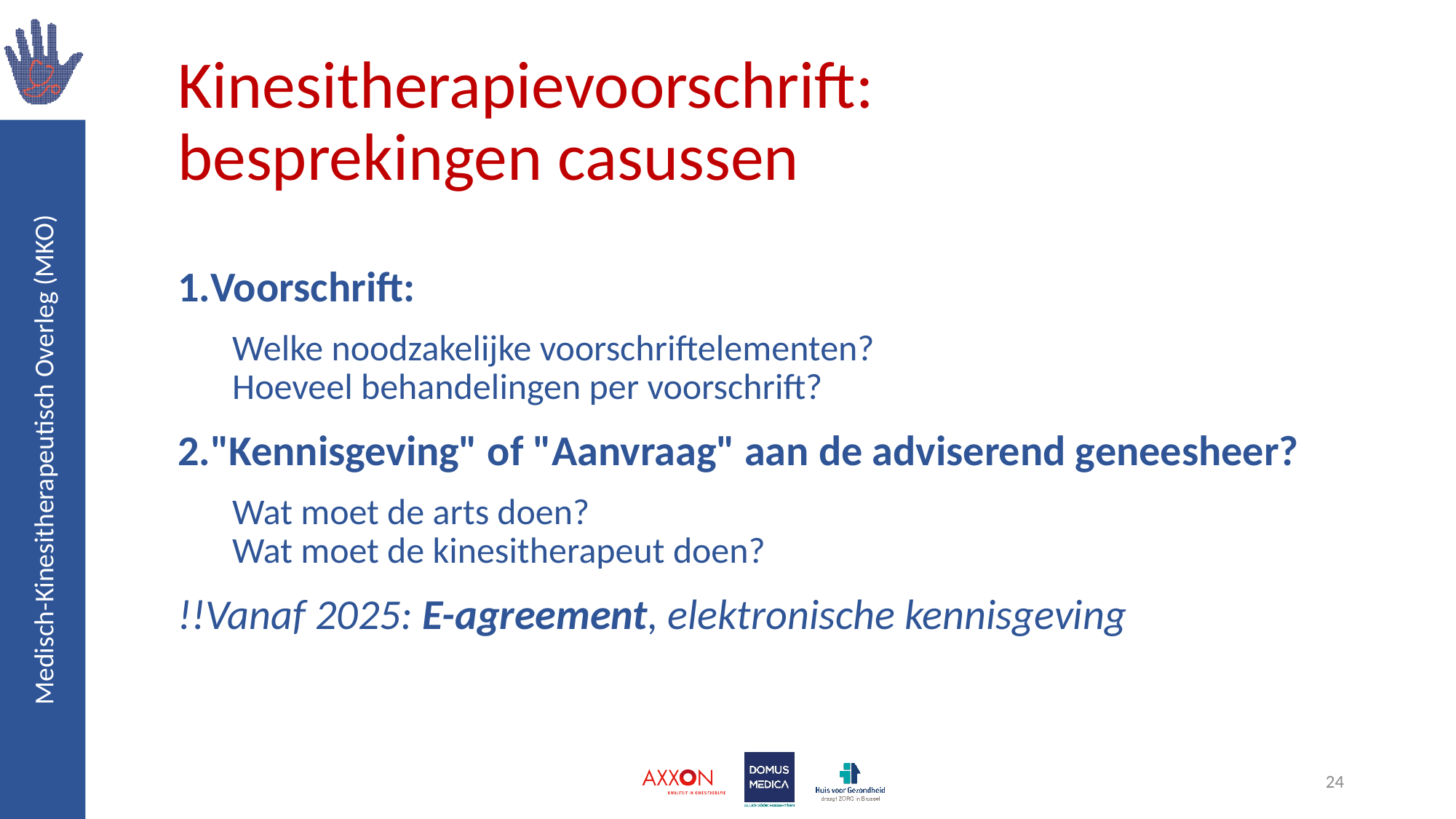

# Kinesitherapievoorschrift: besprekingen casussen
Voorschrift:
Welke noodzakelijke voorschriftelementen?
Hoeveel behandelingen per voorschrift?
"Kennisgeving" of "Aanvraag" aan de adviserend geneesheer?
Wat moet de arts doen?
Wat moet de kinesitherapeut doen?
!!Vanaf 2025: E-agreement, elektronische kennisgeving
24